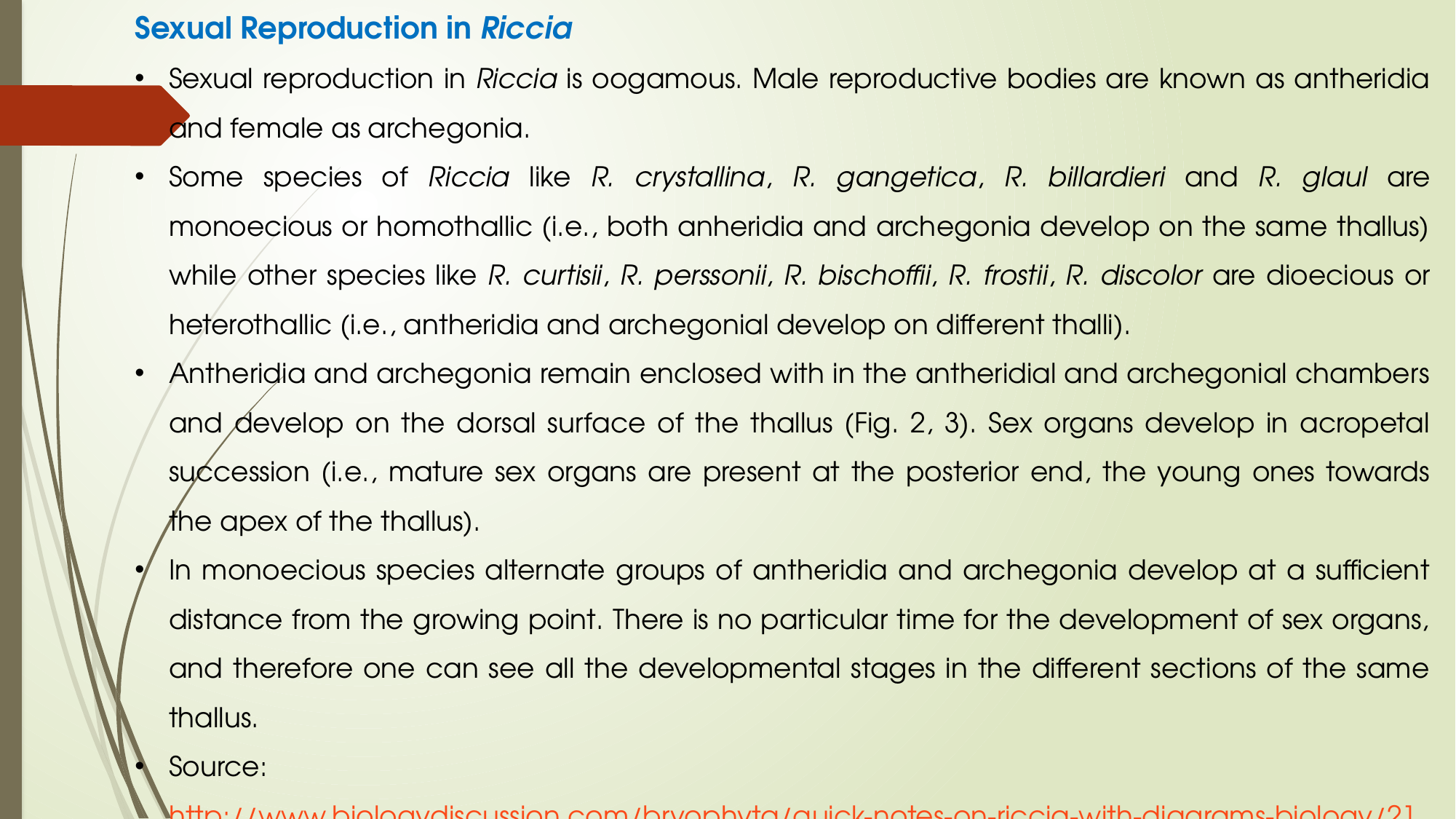

Sexual Reproduction in Riccia
Sexual reproduction in Riccia is oogamous. Male reproductive bodies are known as antheridia and female as archegonia.
Some species of Riccia like R. crystallina, R. gangetica, R. billardieri and R. glaul are monoecious or homothallic (i.e., both anheridia and archegonia develop on the same thallus) while other species like R. curtisii, R. perssonii, R. bischoffii, R. frostii, R. discolor are dioecious or heterothallic (i.e., antheridia and archegonial develop on different thalli).
Antheridia and archegonia remain enclosed with in the antheridial and archegonial chambers and develop on the dorsal surface of the thallus (Fig. 2, 3). Sex organs develop in acropetal succession (i.e., mature sex organs are present at the posterior end, the young ones towards the apex of the thallus).
In monoecious species alternate groups of antheridia and archegonia develop at a sufficient distance from the growing point. There is no particular time for the development of sex organs, and therefore one can see all the developmental stages in the different sections of the same thallus.
Source: 	http://www.biologydiscussion.com/bryophyta/quick-notes-on-riccia-with-diagrams-biology/21387